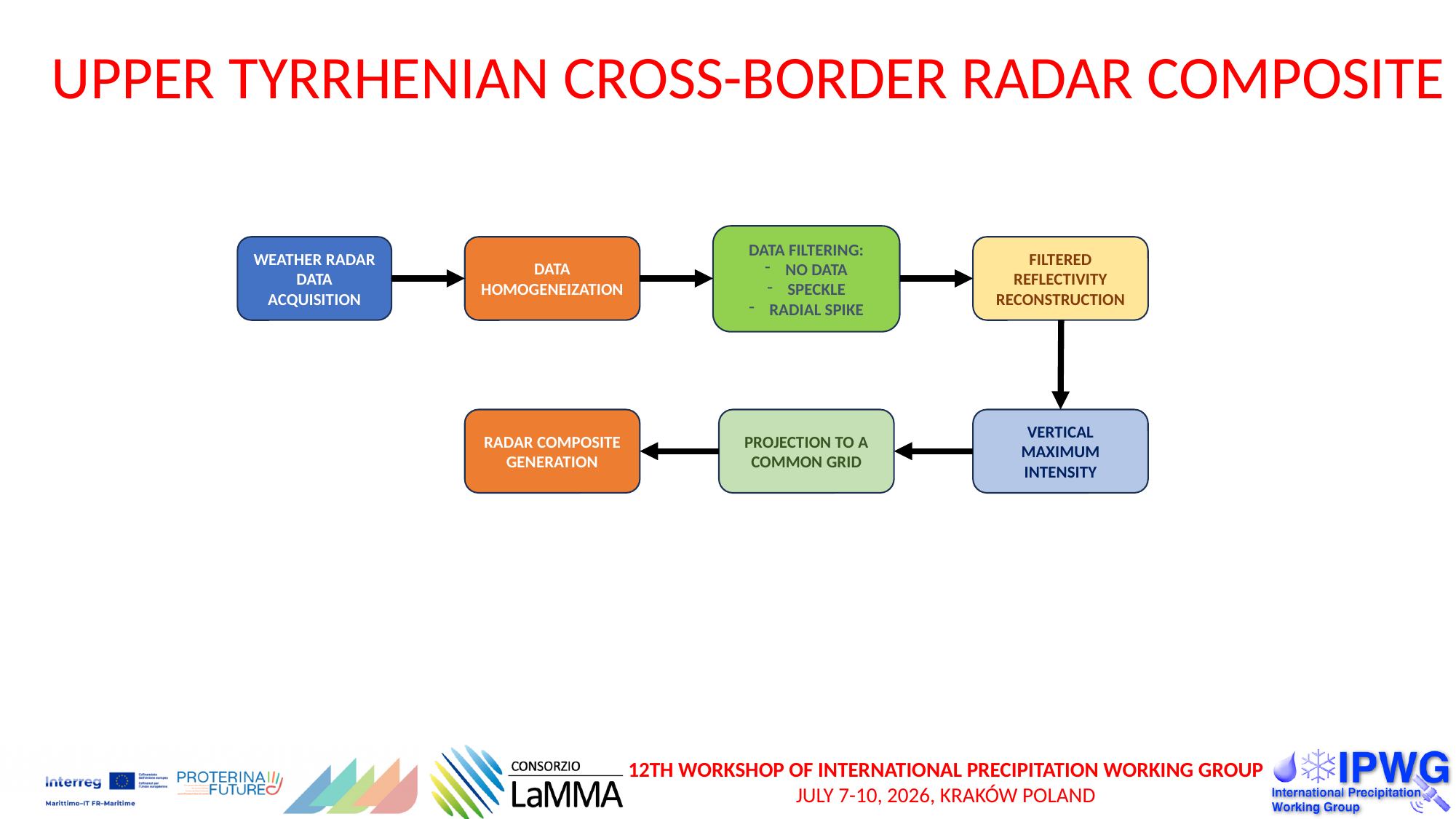

# UPPER TYRRHENIAN CROSS-BORDER RADAR COMPOSITE
DATA FILTERING:
NO DATA
SPECKLE
RADIAL SPIKE
WEATHER RADAR DATA ACQUISITION
DATA HOMOGENEIZATION
FILTERED REFLECTIVITY RECONSTRUCTION
RADAR COMPOSITE GENERATION
PROJECTION TO A COMMON GRID
VERTICAL MAXIMUM INTENSITY